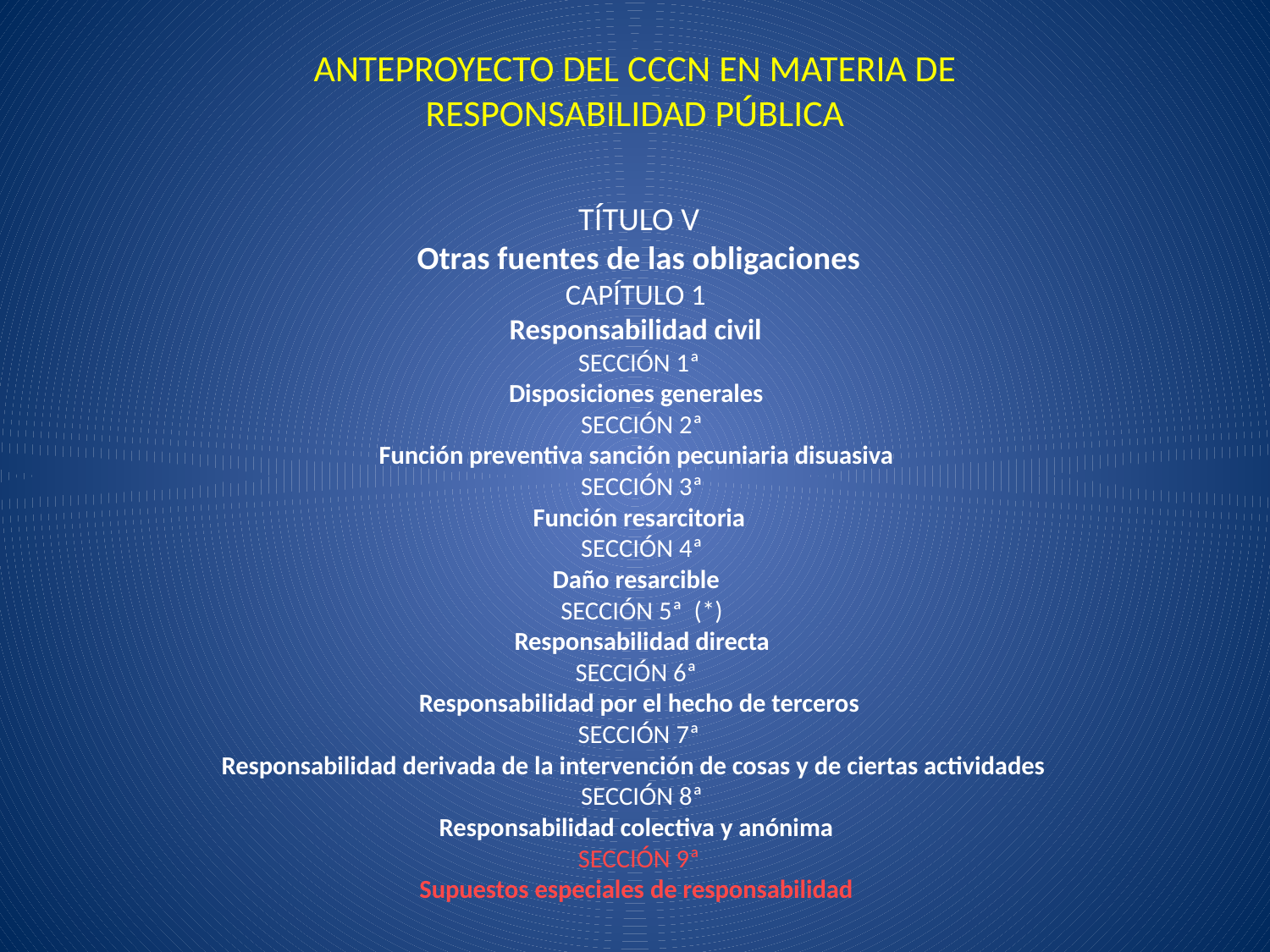

ANTEPROYECTO DEL CCCN EN MATERIA DE
RESPONSABILIDAD PÚBLICA
# TÍTULO V Otras fuentes de las obligaciones CAPÍTULO 1 Responsabilidad civil SECCIÓN 1ª Disposiciones generales SECCIÓN 2ª Función preventiva sanción pecuniaria disuasiva SECCIÓN 3ª Función resarcitoria SECCIÓN 4ª Daño resarcible SECCIÓN 5ª  (*)  Responsabilidad directa SECCIÓN 6ª Responsabilidad por el hecho de terceros SECCIÓN 7ª Responsabilidad derivada de la intervención de cosas y de ciertas actividades   SECCIÓN 8ª Responsabilidad colectiva y anónima SECCIÓN 9ª Supuestos especiales de responsabilidad